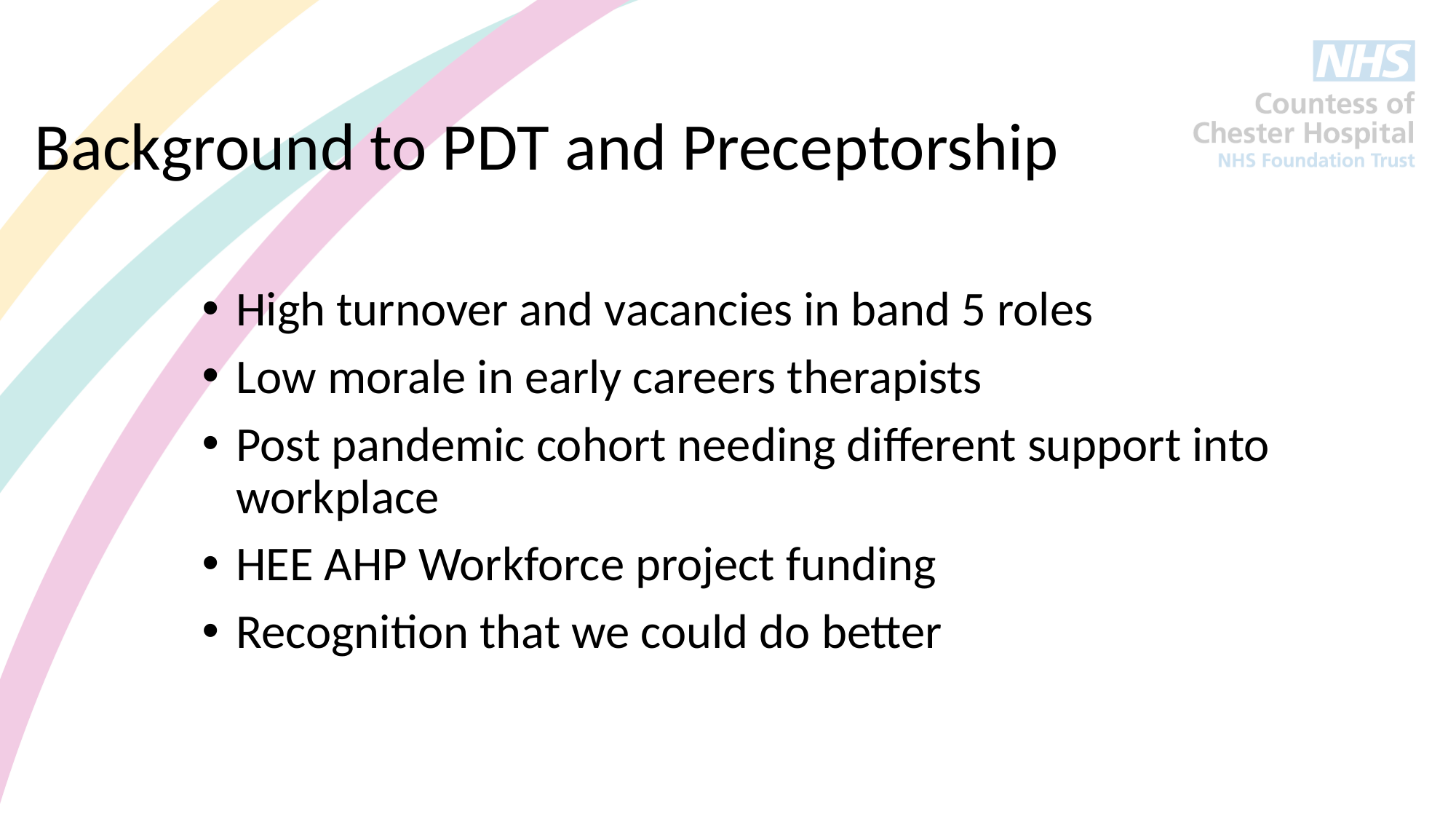

# Background to PDT and Preceptorship
High turnover and vacancies in band 5 roles
Low morale in early careers therapists
Post pandemic cohort needing different support into workplace
HEE AHP Workforce project funding
Recognition that we could do better